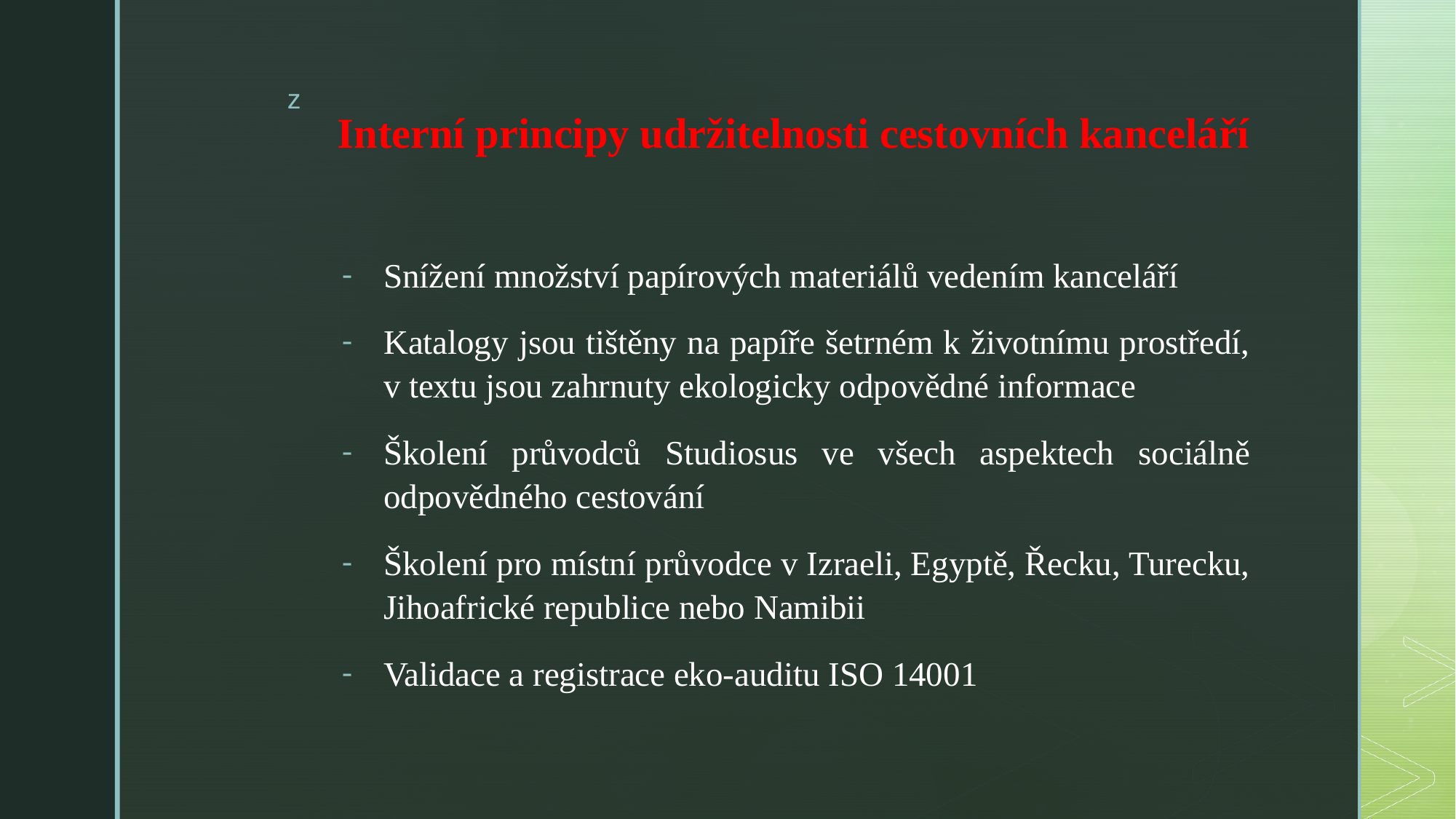

# Interní principy udržitelnosti cestovních kanceláří
Snížení množství papírových materiálů vedením kanceláří
Katalogy jsou tištěny na papíře šetrném k životnímu prostředí, v textu jsou zahrnuty ekologicky odpovědné informace
Školení průvodců Studiosus ve všech aspektech sociálně odpovědného cestování
Školení pro místní průvodce v Izraeli, Egyptě, Řecku, Turecku, Jihoafrické republice nebo Namibii
Validace a registrace eko-auditu ISO 14001